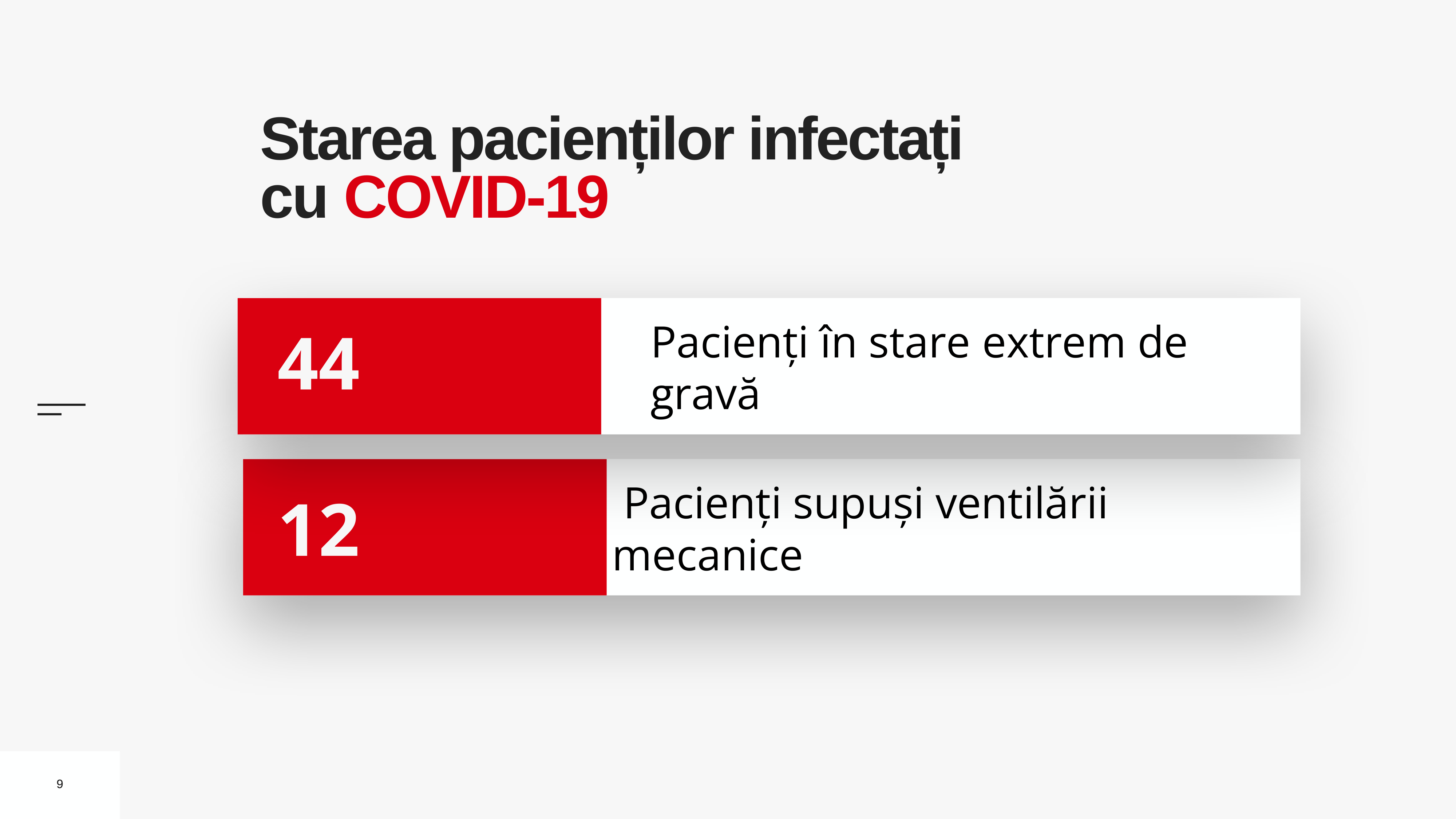

# Starea pacienților infectați cu COVID-19

Pacienți în stare extrem de gravă

44

 Pacienți supuși ventilării mecanice

12
9
9